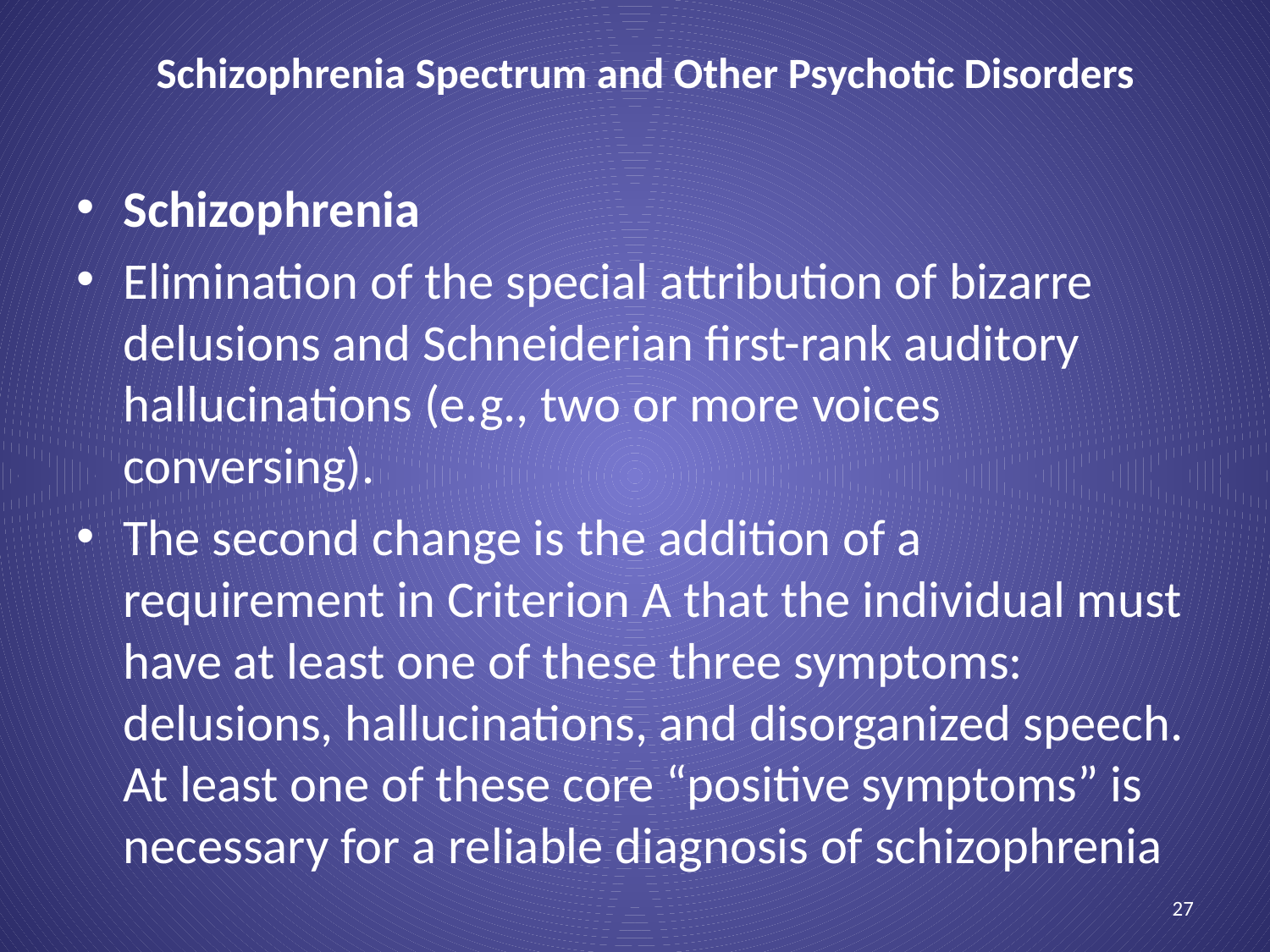

# Schizophrenia Spectrum and Other Psychotic Disorders
Schizophrenia
Elimination of the special attribution of bizarre delusions and Schneiderian first-rank auditory hallucinations (e.g., two or more voices conversing).
The second change is the addition of a requirement in Criterion A that the individual must have at least one of these three symptoms: delusions, hallucinations, and disorganized speech. At least one of these core “positive symptoms” is necessary for a reliable diagnosis of schizophrenia
27